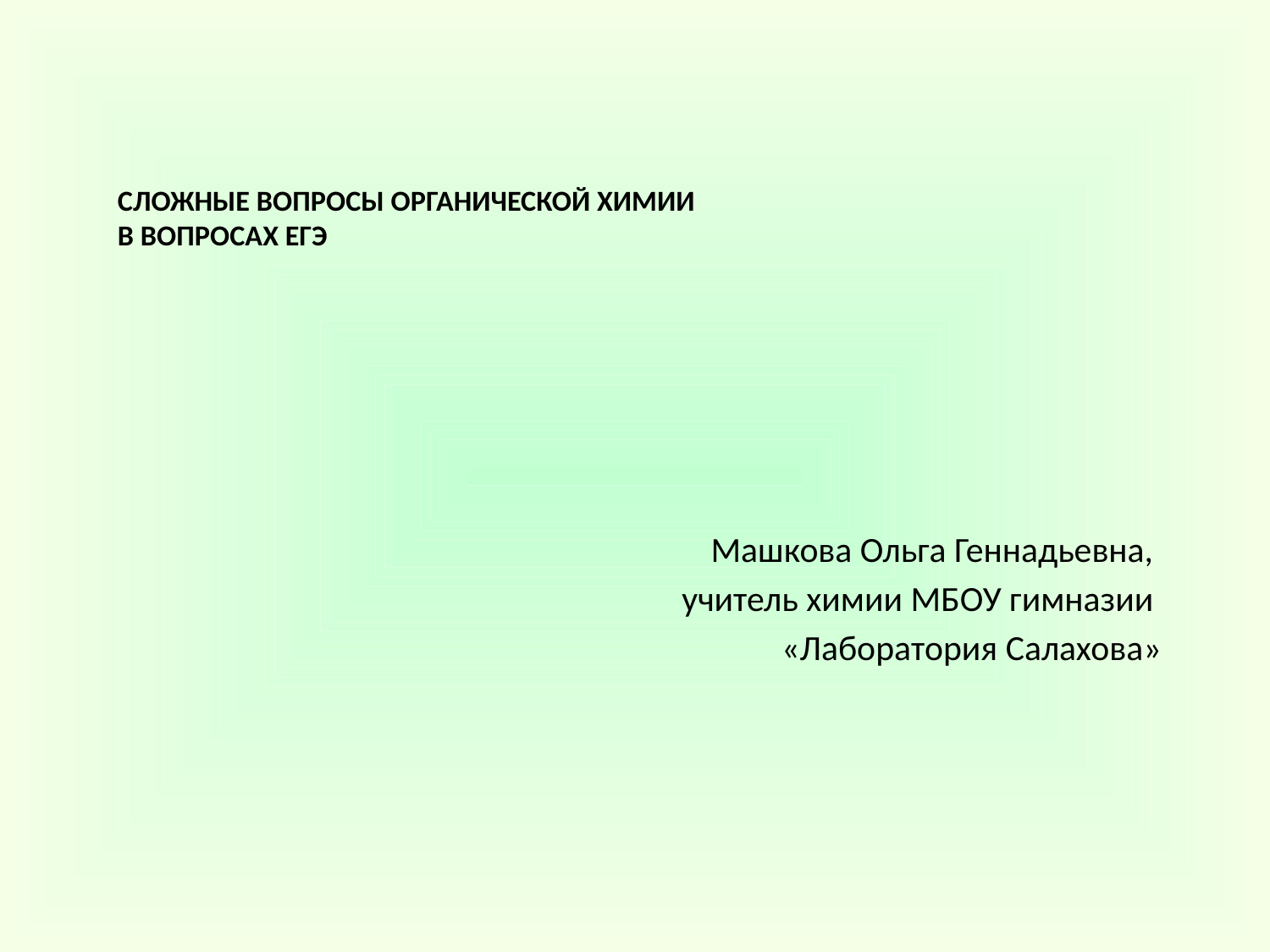

# Сложные вопросы органической химии в вопросах ЕГЭ

Машкова Ольга Геннадьевна,
учитель химии МБОУ гимназии
«Лаборатория Салахова»